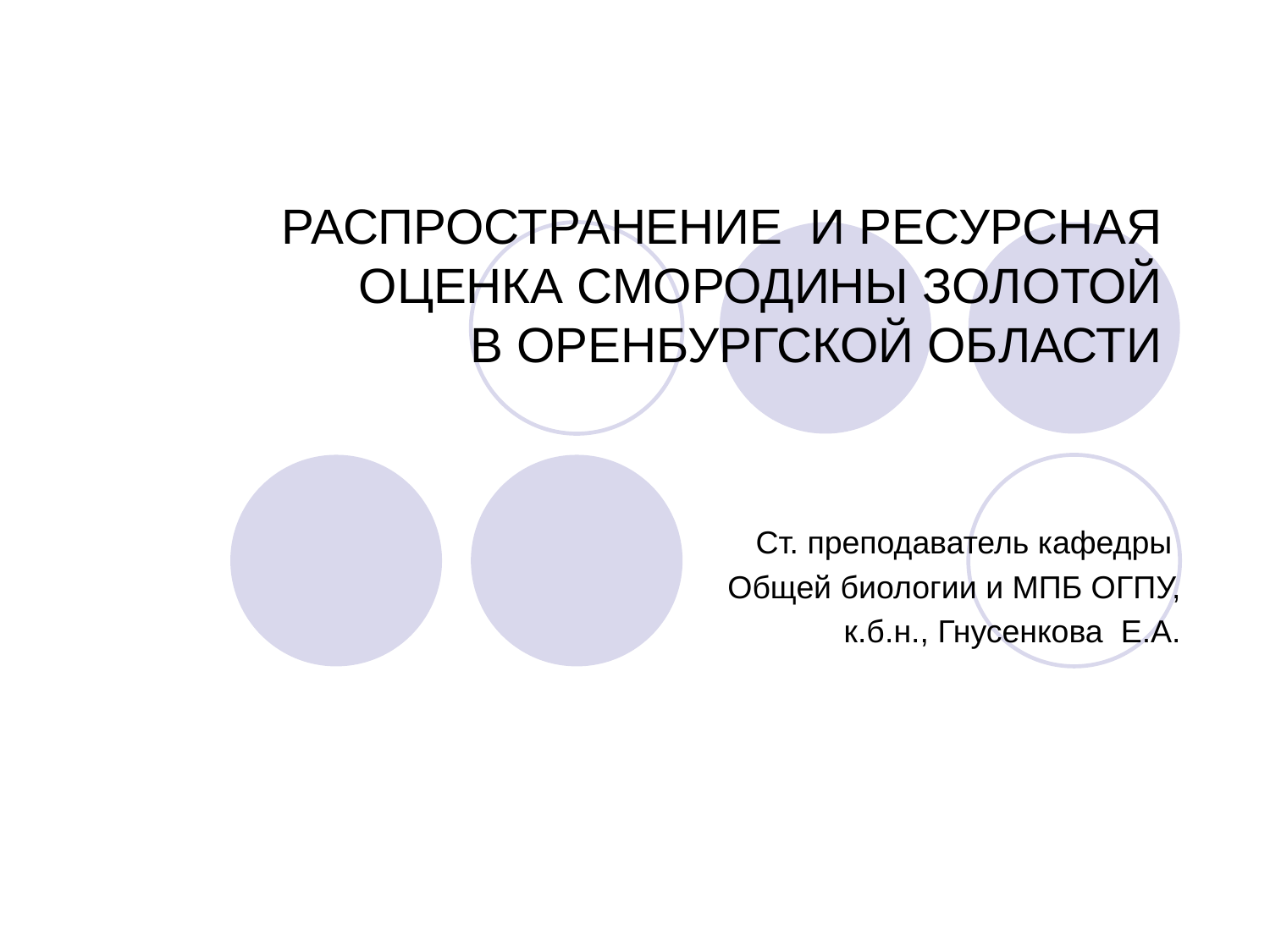

# РАСПРОСТРАНЕНИЕ  И РЕСУРСНАЯ ОЦЕНКА СМОРОДИНЫ ЗОЛОТОЙ В ОРЕНБУРГСКОЙ ОБЛАСТИ
Ст. преподаватель кафедры
Общей биологии и МПБ ОГПУ,
 к.б.н., Гнусенкова  Е.А.